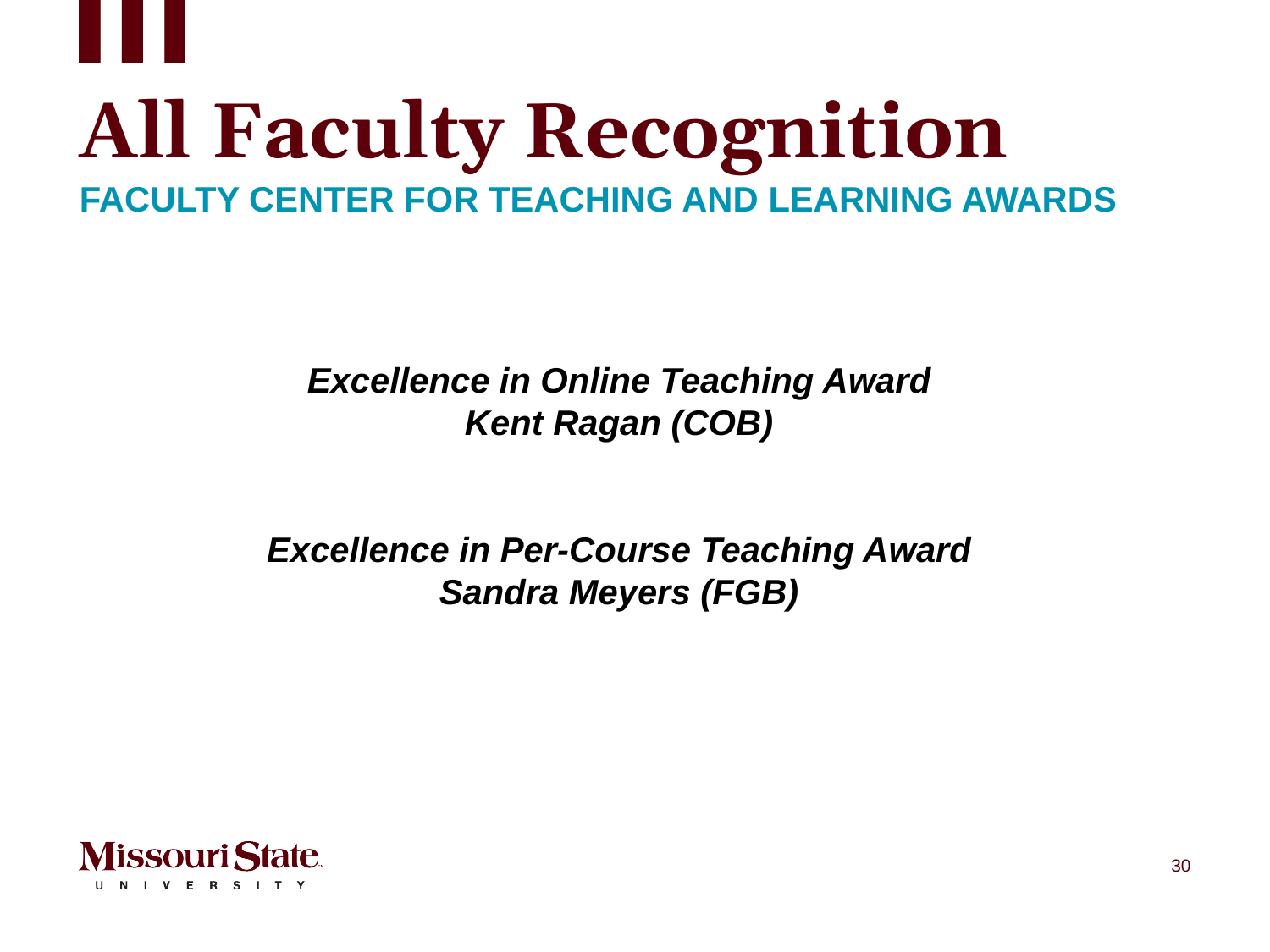

# All Faculty Recognition
Faculty Center for Teaching and Learning Awards

Excellence in Online Teaching Award
Kent Ragan (COB)

Excellence in Per-Course Teaching Award
Sandra Meyers (FGB)

30